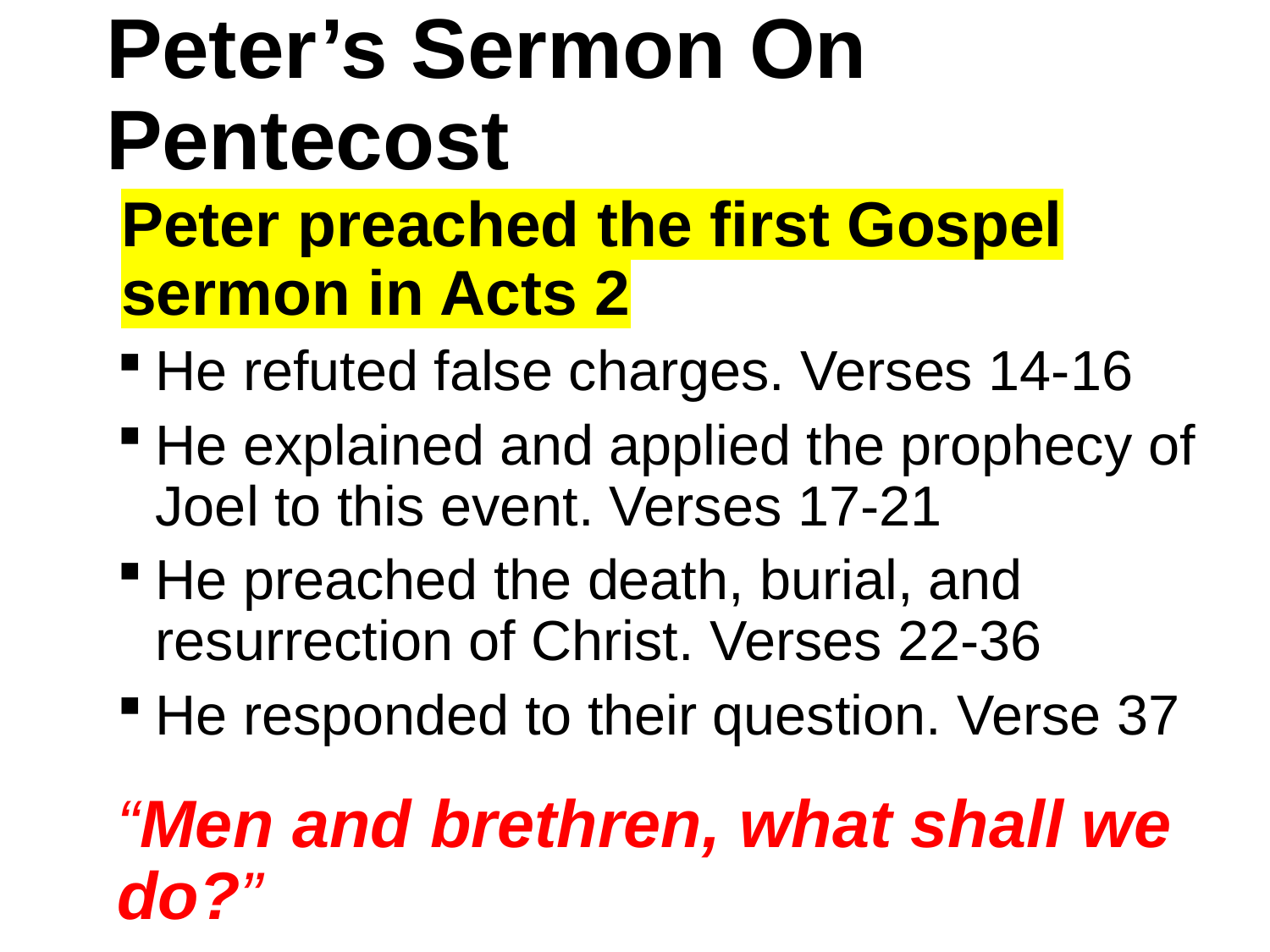

# Peter’s Sermon On Pentecost
Peter preached the first Gospel sermon in Acts 2
He refuted false charges. Verses 14-16
He explained and applied the prophecy of Joel to this event. Verses 17-21
He preached the death, burial, and resurrection of Christ. Verses 22-36
He responded to their question. Verse 37
“Men and brethren, what shall we do?”